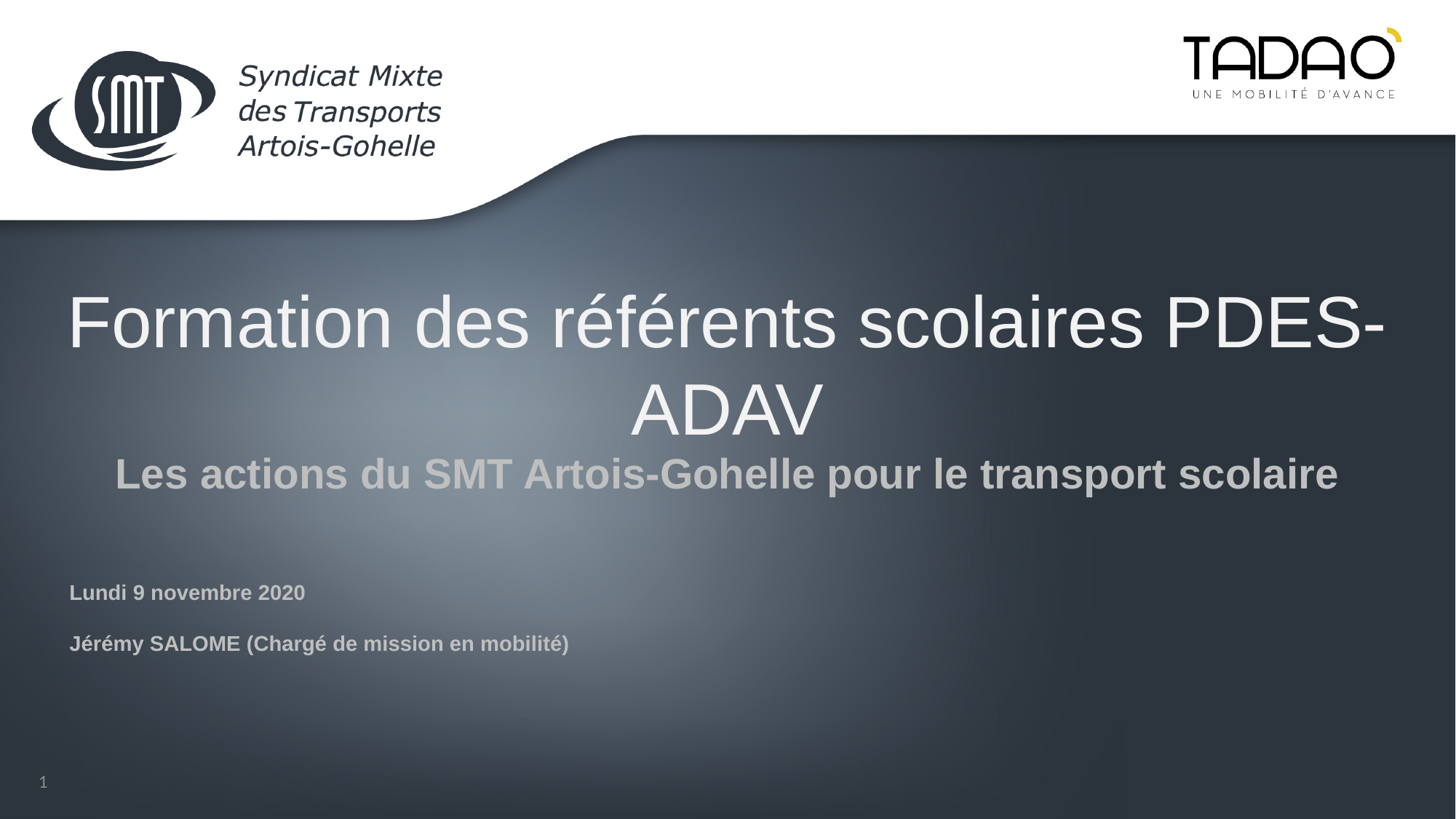

Formation des référents scolaires PDES-ADAV
Les actions du SMT Artois-Gohelle pour le transport scolaire
Lundi 9 novembre 2020

Jérémy SALOME (Chargé de mission en mobilité)
1